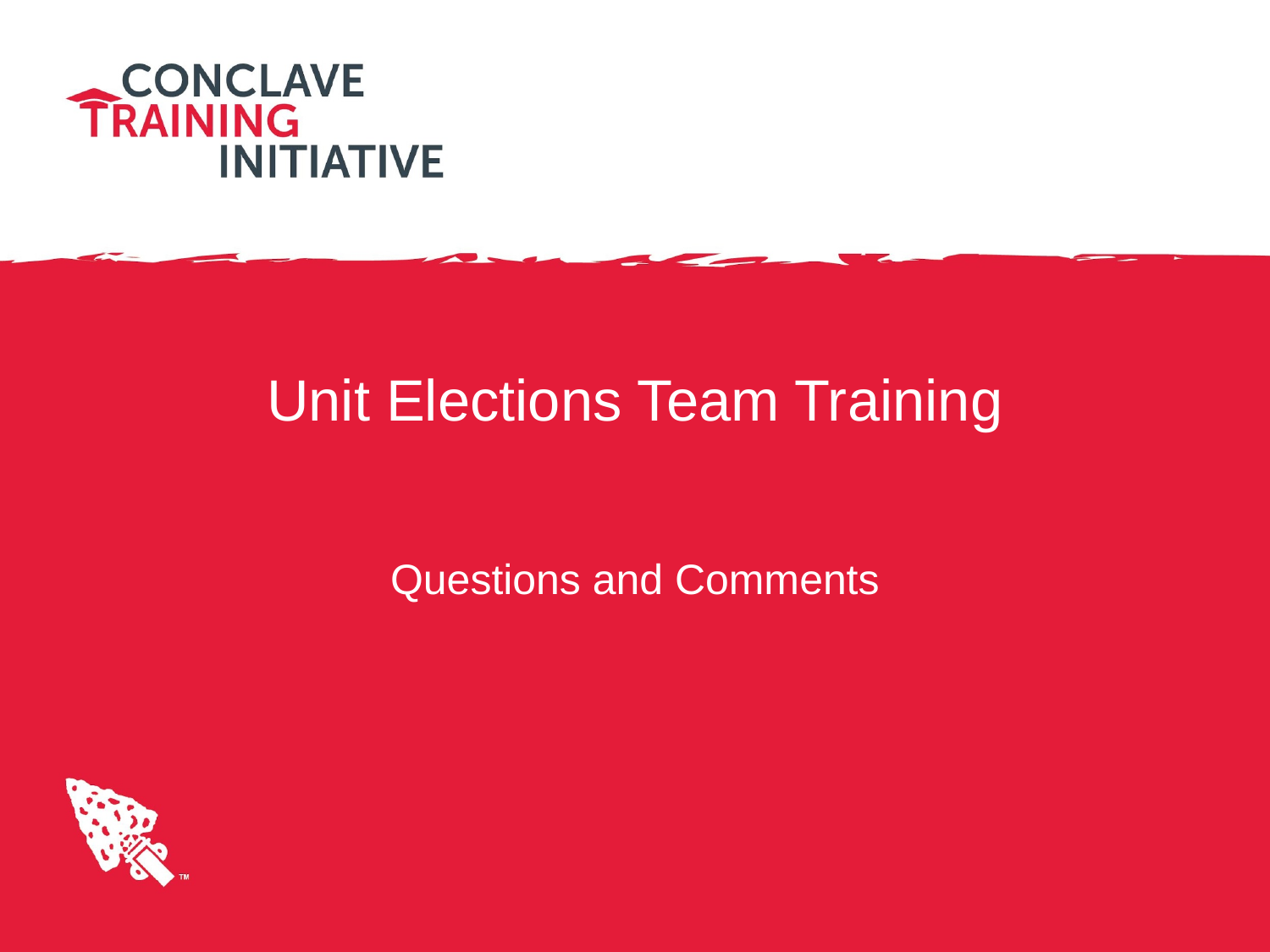

# Unit Elections Team Training
Questions and Comments